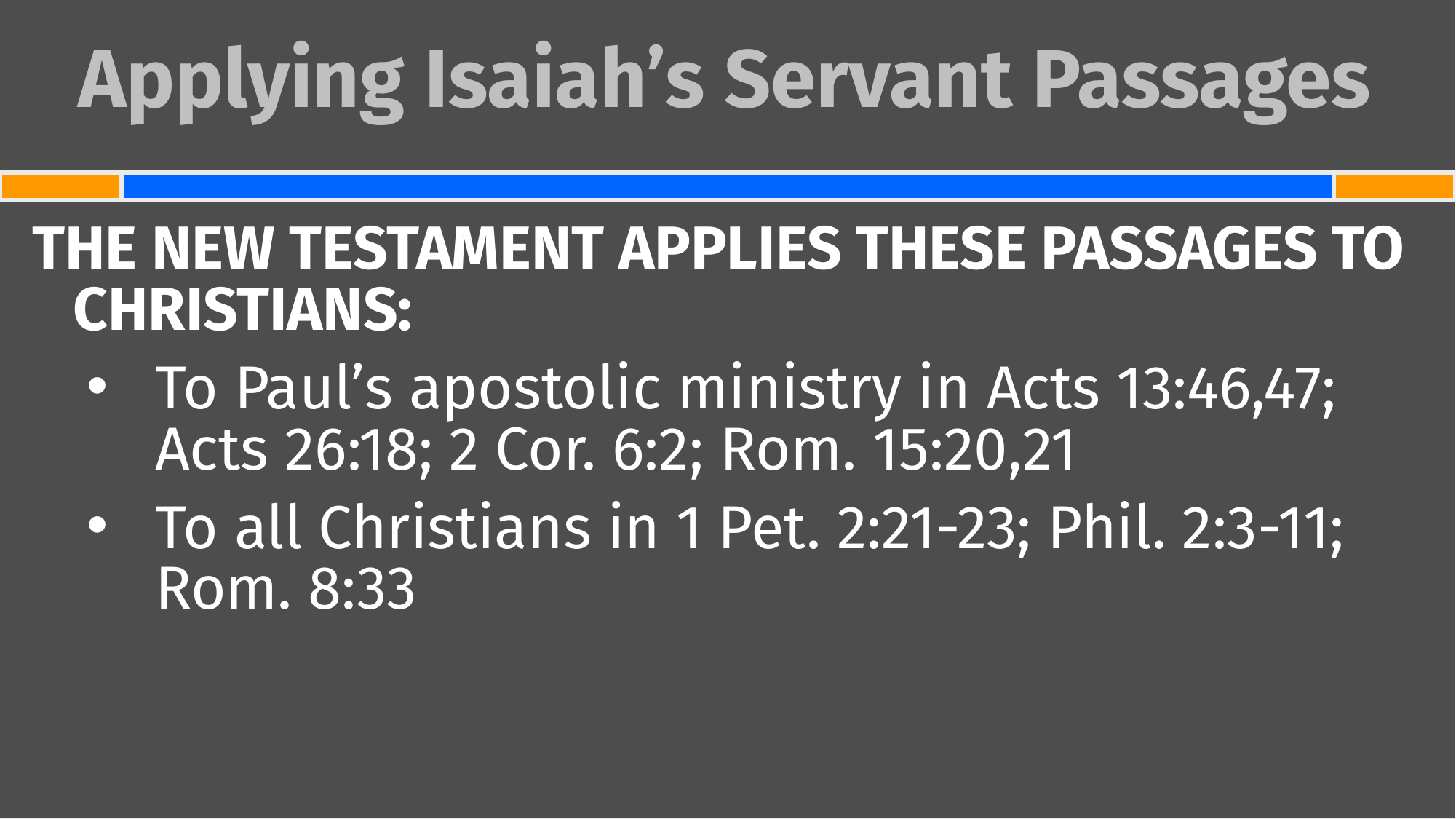

Applying Isaiah’s Servant Passages

#
THE NEW TESTAMENT APPLIES THESE PASSAGES TO CHRISTIANS:
To Paul’s apostolic ministry in Acts 13:46,47; Acts 26:18; 2 Cor. 6:2; Rom. 15:20,21
To all Christians in 1 Pet. 2:21-23; Phil. 2:3-11; Rom. 8:33